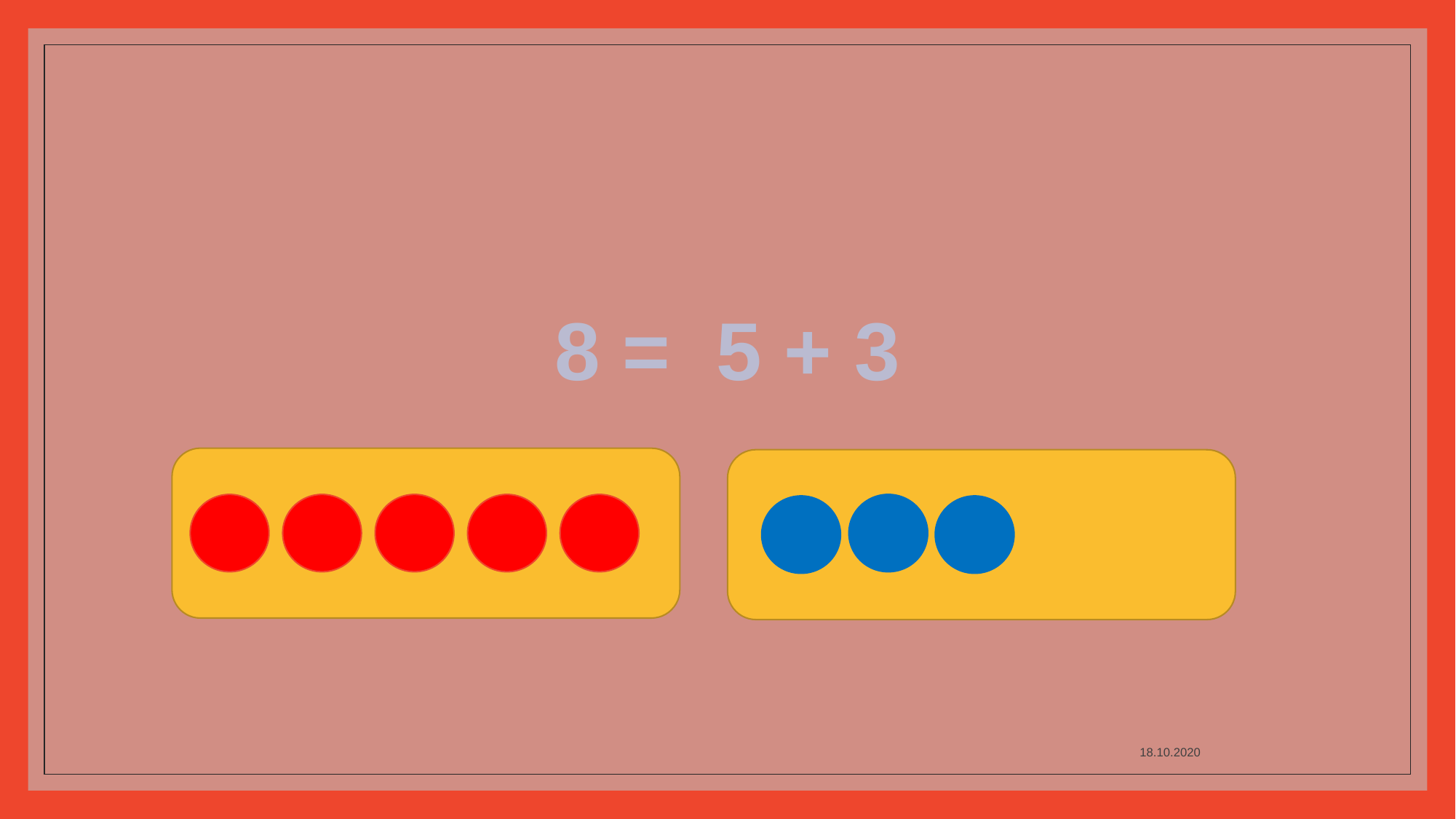

#
8 =  5 + 3

18.10.2020